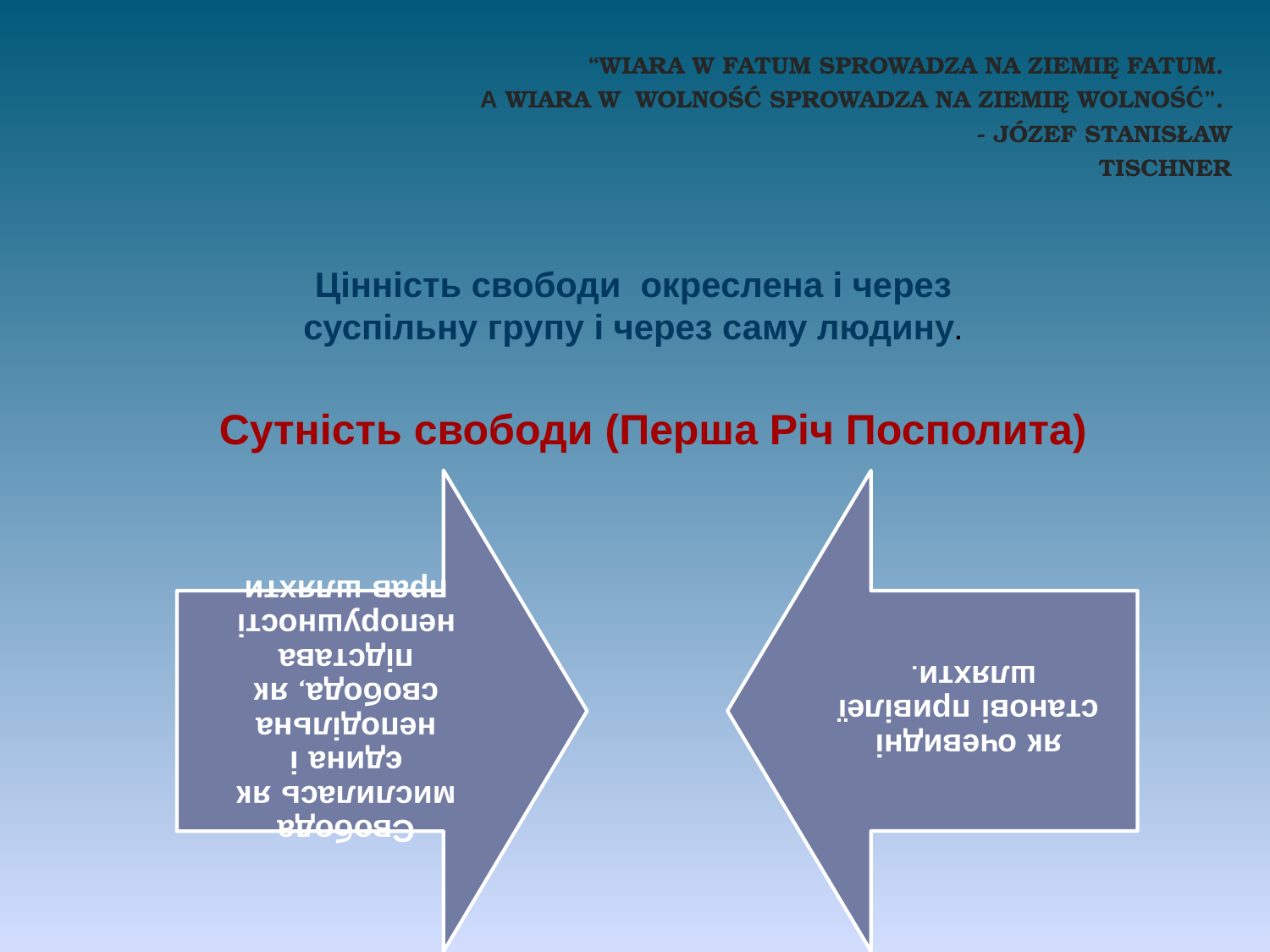

# “Wiara w fatum sprowadza na ziemię fatum. А wiara w  wolność sprowadza na ziemię wolność”. - Józef Stanisław Tischner
Цінність свободи  окреслена і через суспільну групу і через саму людину.
Сутність свободи (Перша Річ Посполита)
Свобода мислилась як єдина і неподільна свобода, як підстава непорушності прав шляхти
як очевидні станові привілеї шляхти.